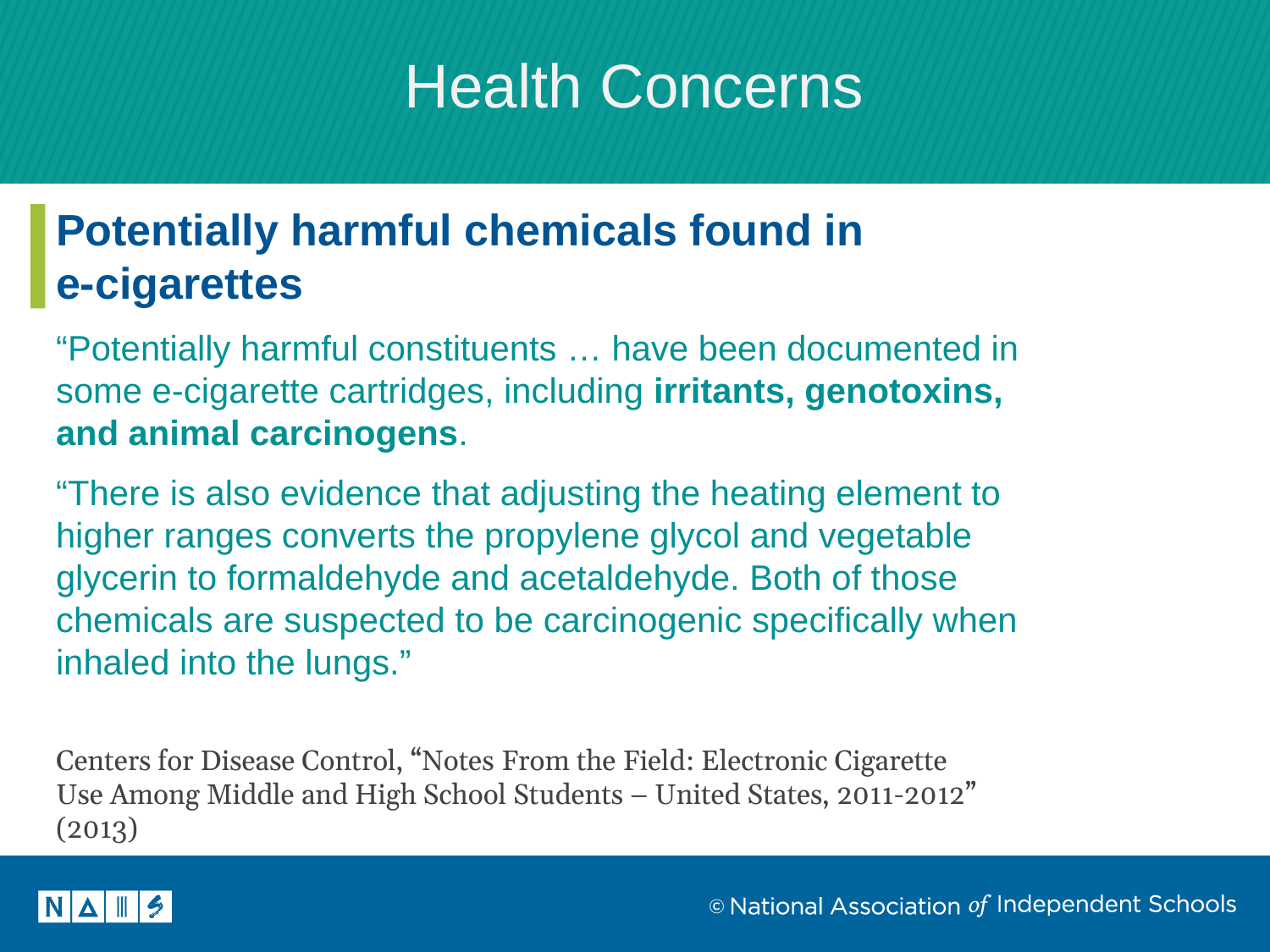

Health Concerns
Potentially harmful chemicals found in
e-cigarettes
“Potentially harmful constituents … have been documented in some e-cigarette cartridges, including irritants, genotoxins, and animal carcinogens.
“There is also evidence that adjusting the heating element to higher ranges converts the propylene glycol and vegetable glycerin to formaldehyde and acetaldehyde. Both of those chemicals are suspected to be carcinogenic specifically when inhaled into the lungs.”

Centers for Disease Control, “Notes From the Field: Electronic Cigarette Use Among Middle and High School Students – United States, 2011-2012” (2013)